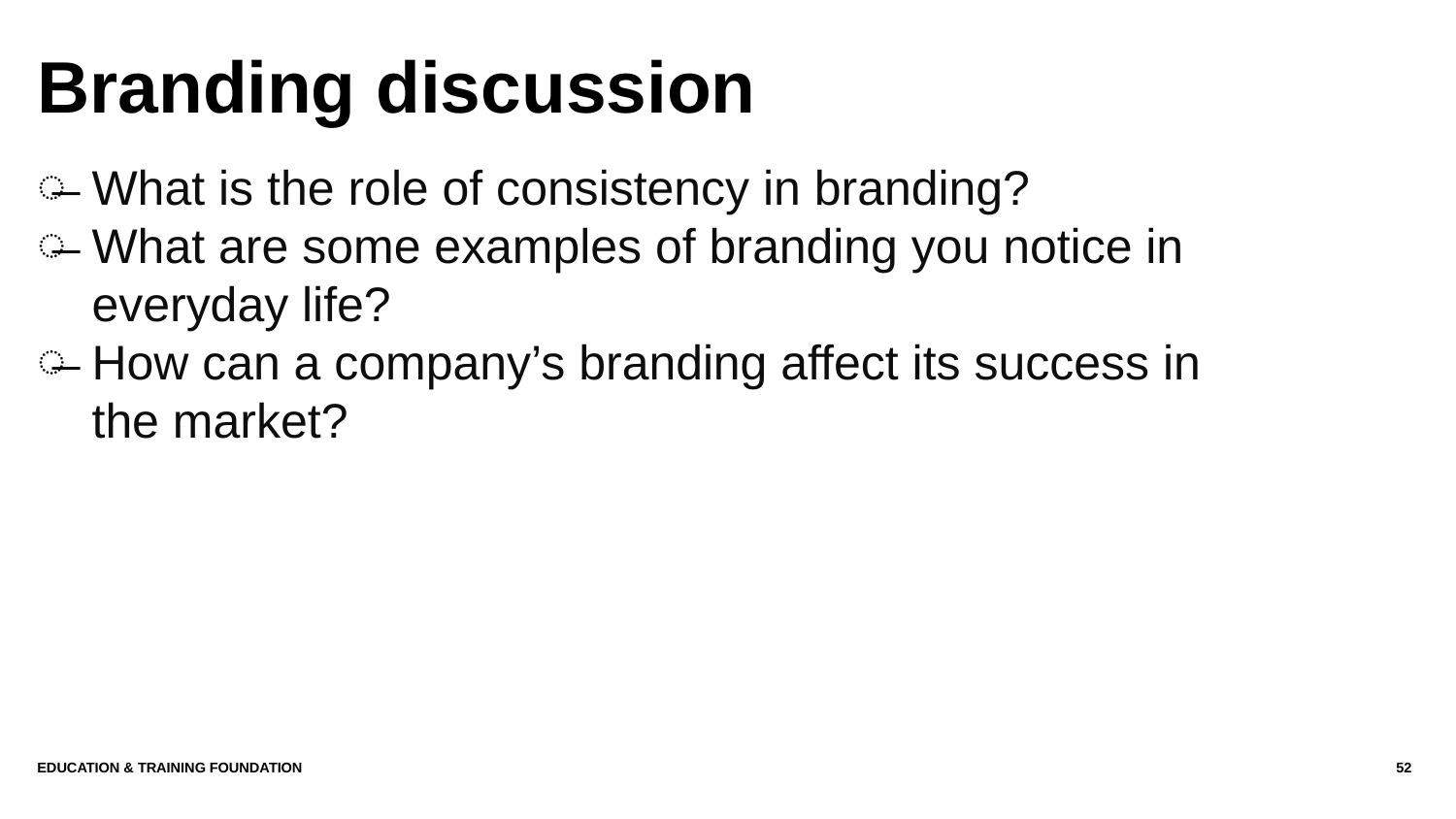

# Branding discussion
What is the role of consistency in branding?
What are some examples of branding you notice in everyday life?
How can a company’s branding affect its success in the market?

Education & Training Foundation
52